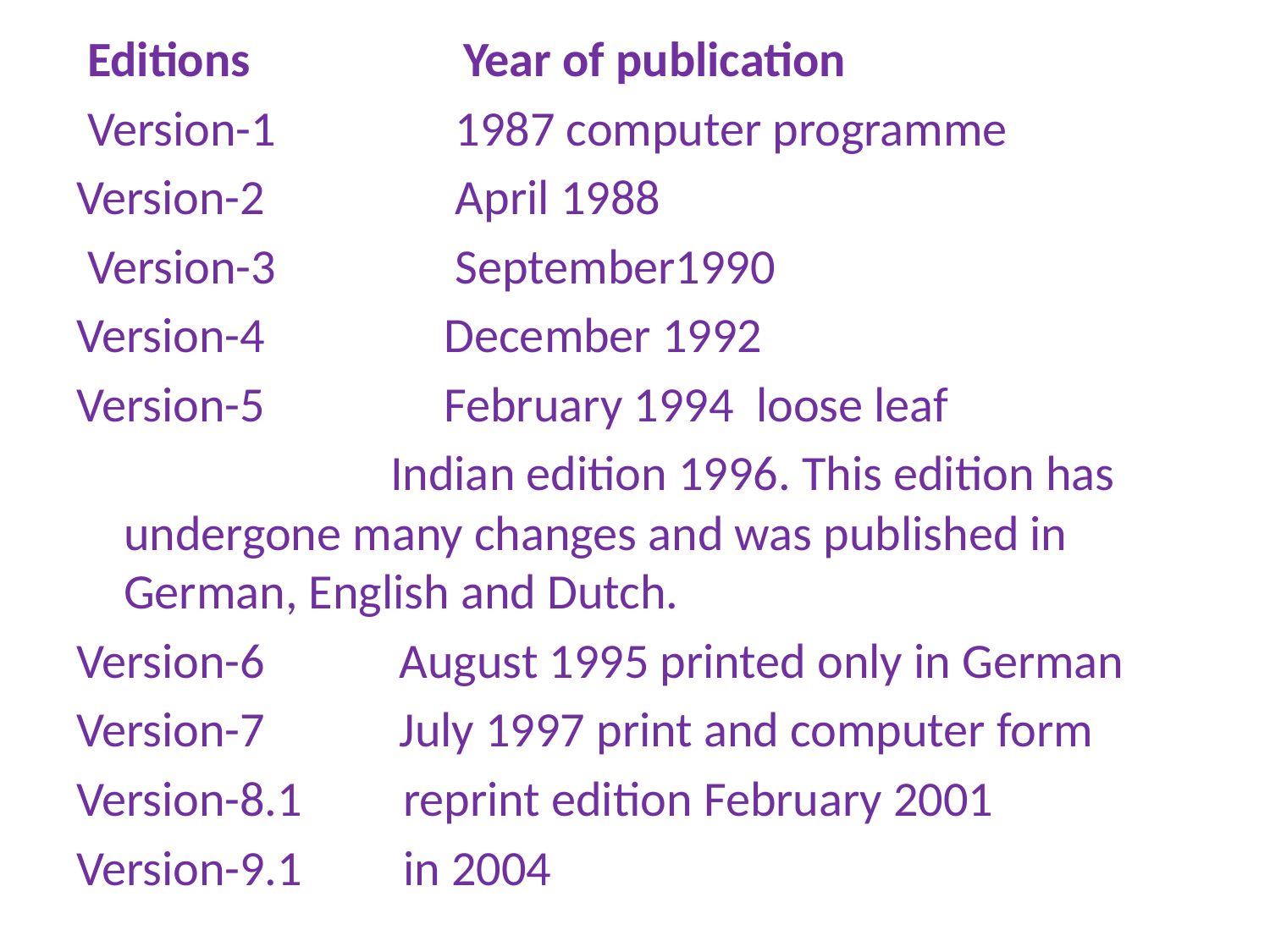

Editions                   Year of publication
 Version-1                1987 computer programme
Version-2                 April 1988
 Version-3                September1990
Version-4                December 1992
Version-5                February 1994  loose leaf
                            Indian edition 1996. This edition has undergone many changes and was published in German, English and Dutch.
Version-6            August 1995 printed only in German
Version-7            July 1997 print and computer form
Version-8.1         reprint edition February 2001
Version-9.1         in 2004